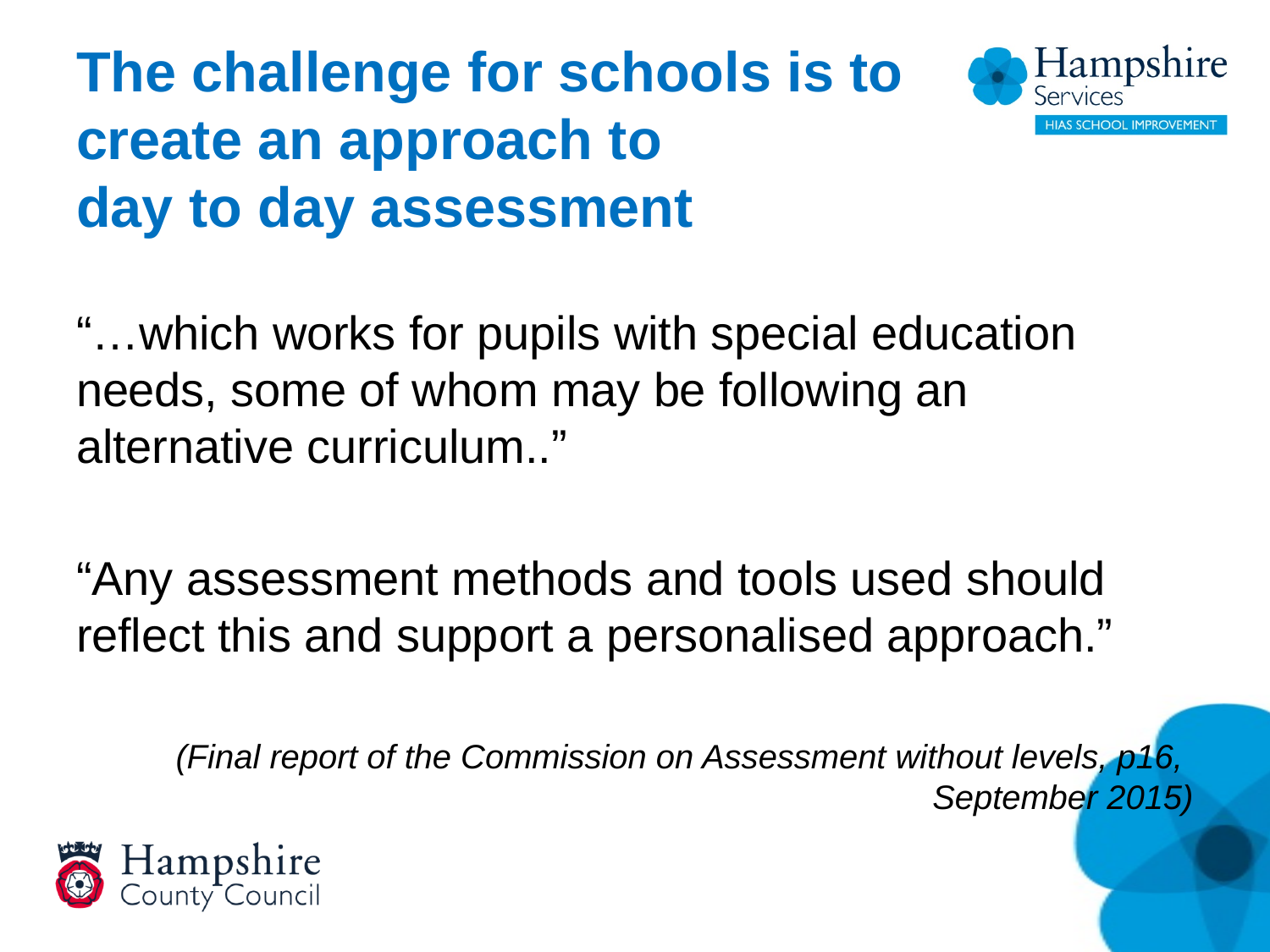

# The challenge for schools is to create an approach to day to day assessment
“…which works for pupils with special education needs, some of whom may be following an alternative curriculum..”

“Any assessment methods and tools used should reflect this and support a personalised approach.”

(Final report of the Commission on Assessment without levels, p16,  September 2015)